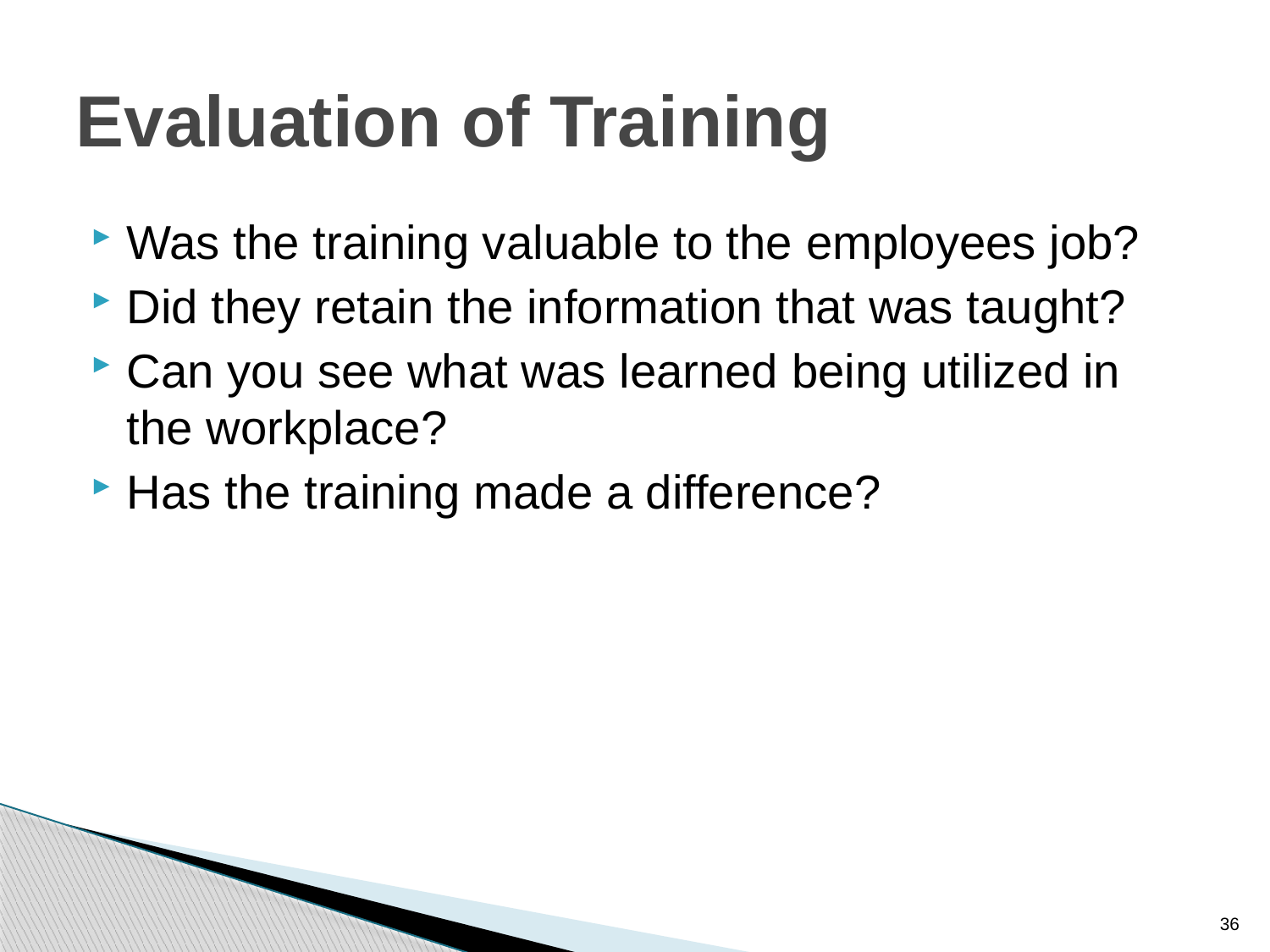

# Evaluation of Training
Was the training valuable to the employees job?
Did they retain the information that was taught?
Can you see what was learned being utilized in the workplace?
Has the training made a difference?
36